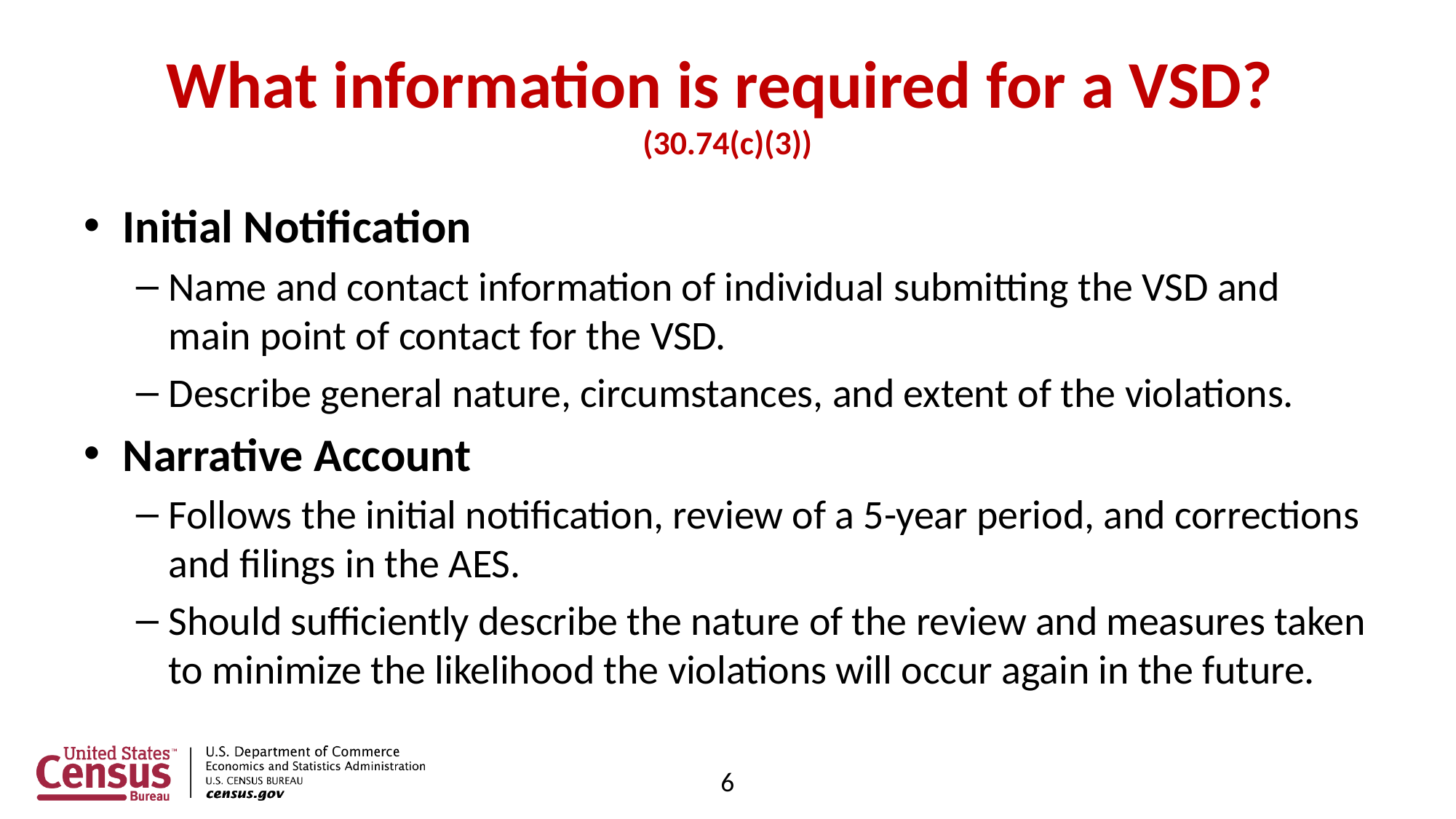

# What information is required for a VSD? (30.74(c)(3))
Initial Notification
Name and contact information of individual submitting the VSD and main point of contact for the VSD.
Describe general nature, circumstances, and extent of the violations.
Narrative Account
Follows the initial notification, review of a 5-year period, and corrections and filings in the AES.
Should sufficiently describe the nature of the review and measures taken to minimize the likelihood the violations will occur again in the future.
6